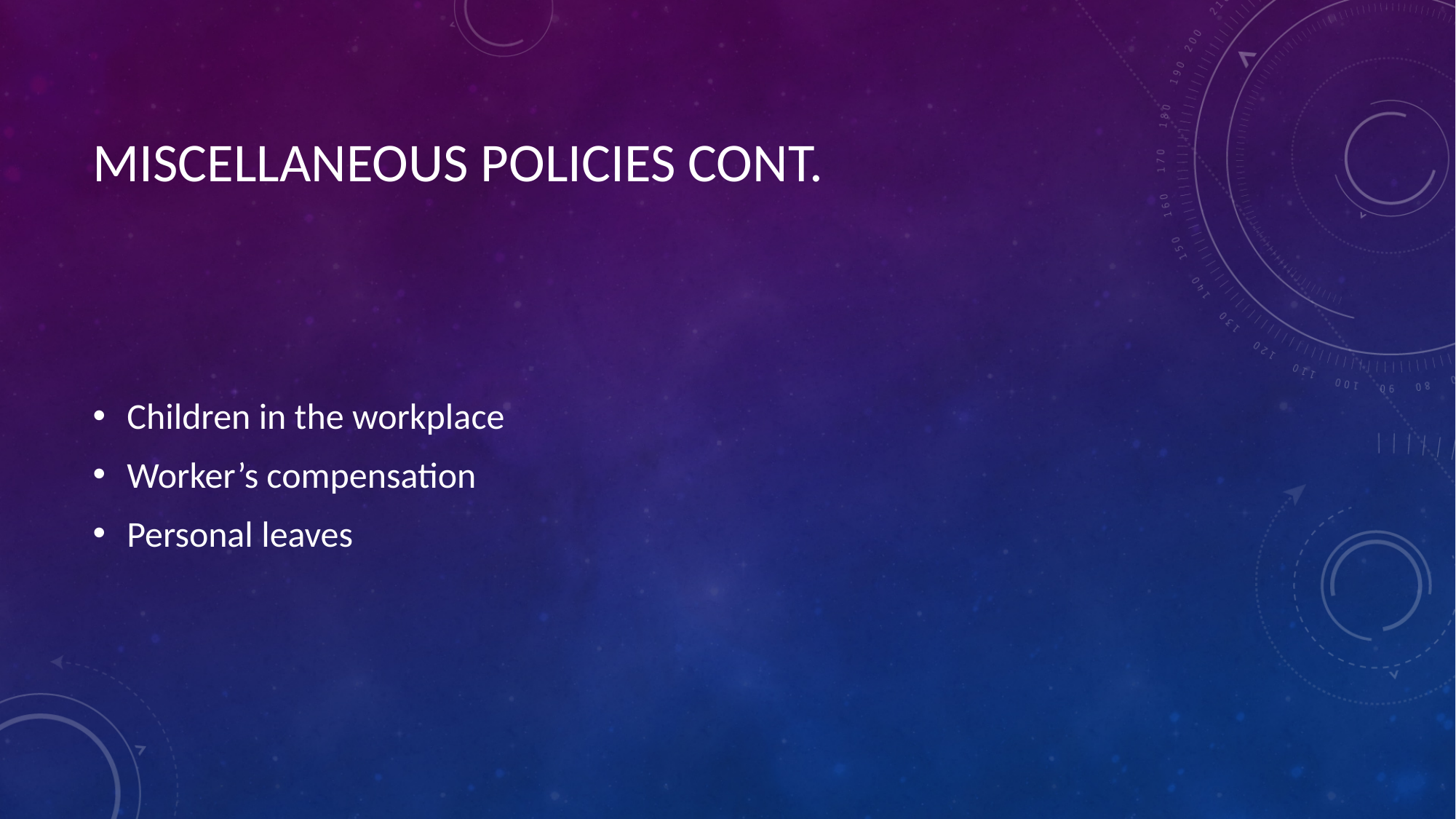

# MISCELLANEOUS POLICIES cont.
Children in the workplace
Worker’s compensation
Personal leaves